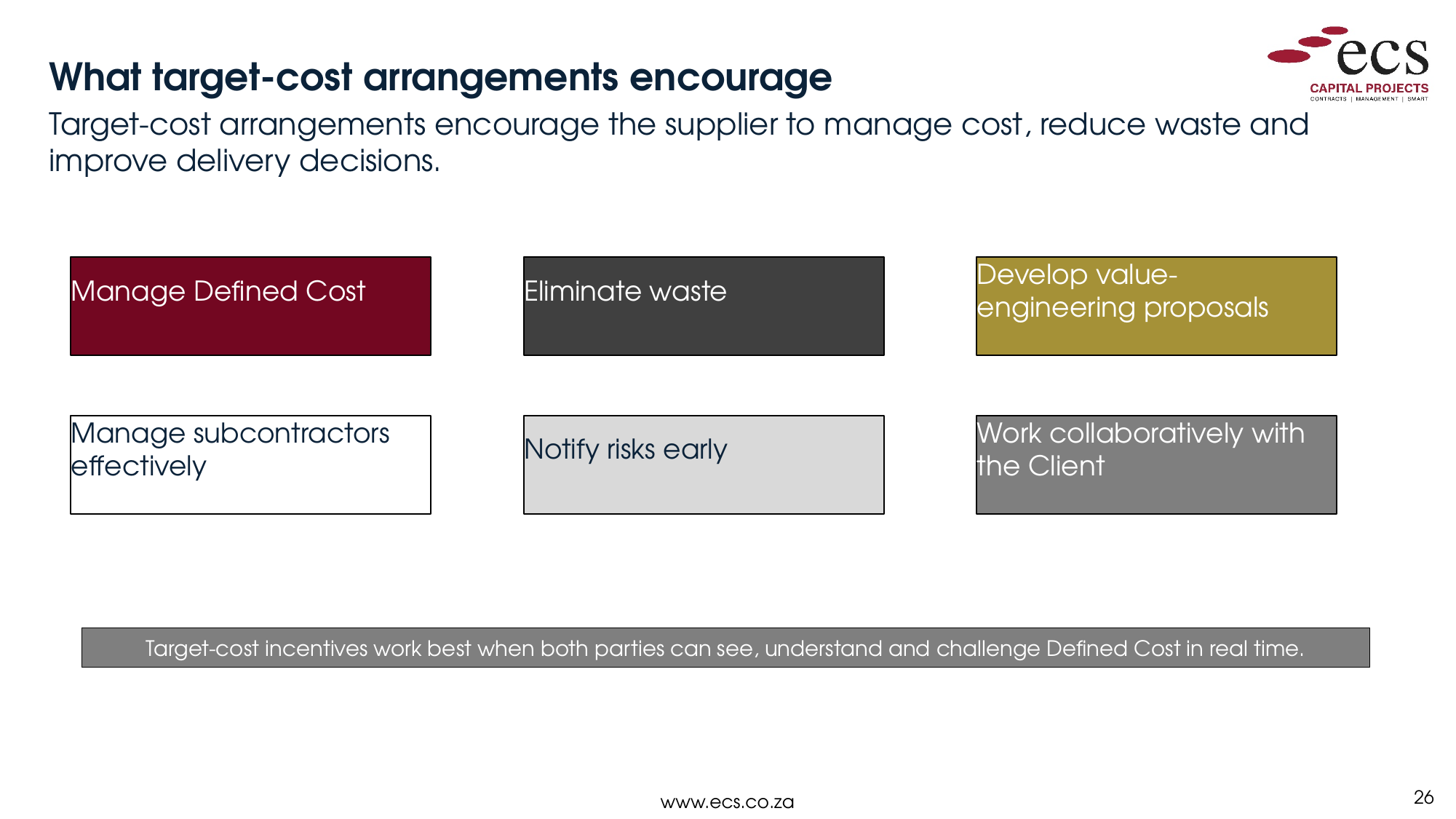

What target-cost arrangements encourage
Target-cost arrangements encourage the supplier to manage cost, reduce waste and improve delivery decisions.
Manage Defined Cost

Eliminate waste

Develop value-engineering proposals

Manage subcontractors effectively

Notify risks early

Work collaboratively with the Client

Target-cost incentives work best when both parties can see, understand and challenge Defined Cost in real time.
26
www.ecs.co.za